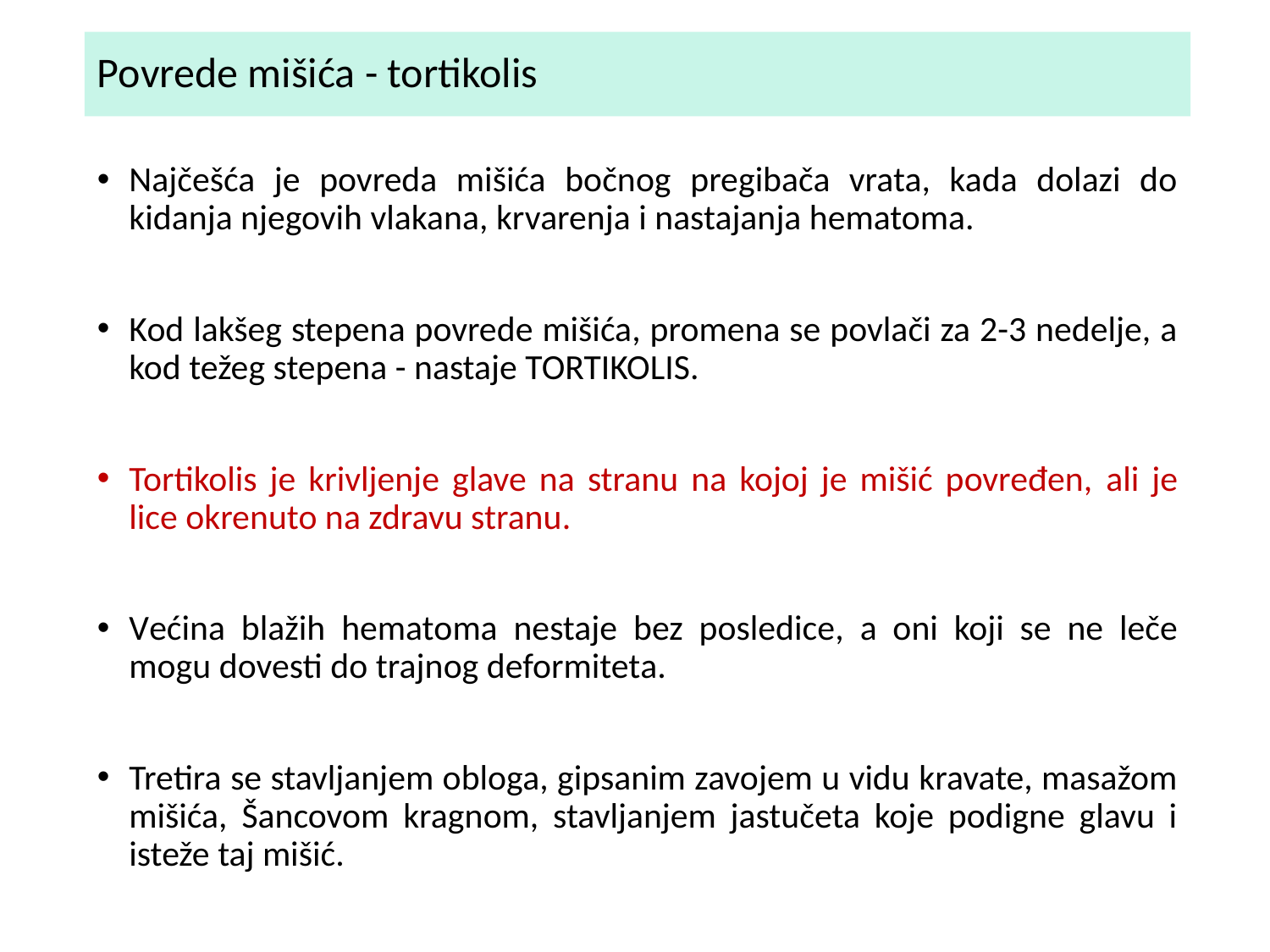

# Povrede mišića - tortikolis

Najčešća je povreda mišića bočnog pregibača vrata, kada dolazi do kidanja njegovih vlakana, krvarenja i nastajanja hematoma.

Kod lakšeg stepena povrede mišića, promena se povlači za 2-3 nedelje, a kod težeg stepena - nastaje TORTIKOLIS.

Tortikolis je krivljenje glave na stranu na kojoj je mišić povređen, ali je lice okrenuto na zdravu stranu.

Većina blažih hematoma nestaje bez posledice, a oni koji se ne leče mogu dovesti do trajnog deformiteta.

Tretira se stavljanjem obloga, gipsanim zavojem u vidu kravate, masažom mišića, Šancovom kragnom, stavljanjem jastučeta koje podigne glavu i isteže taj mišić.